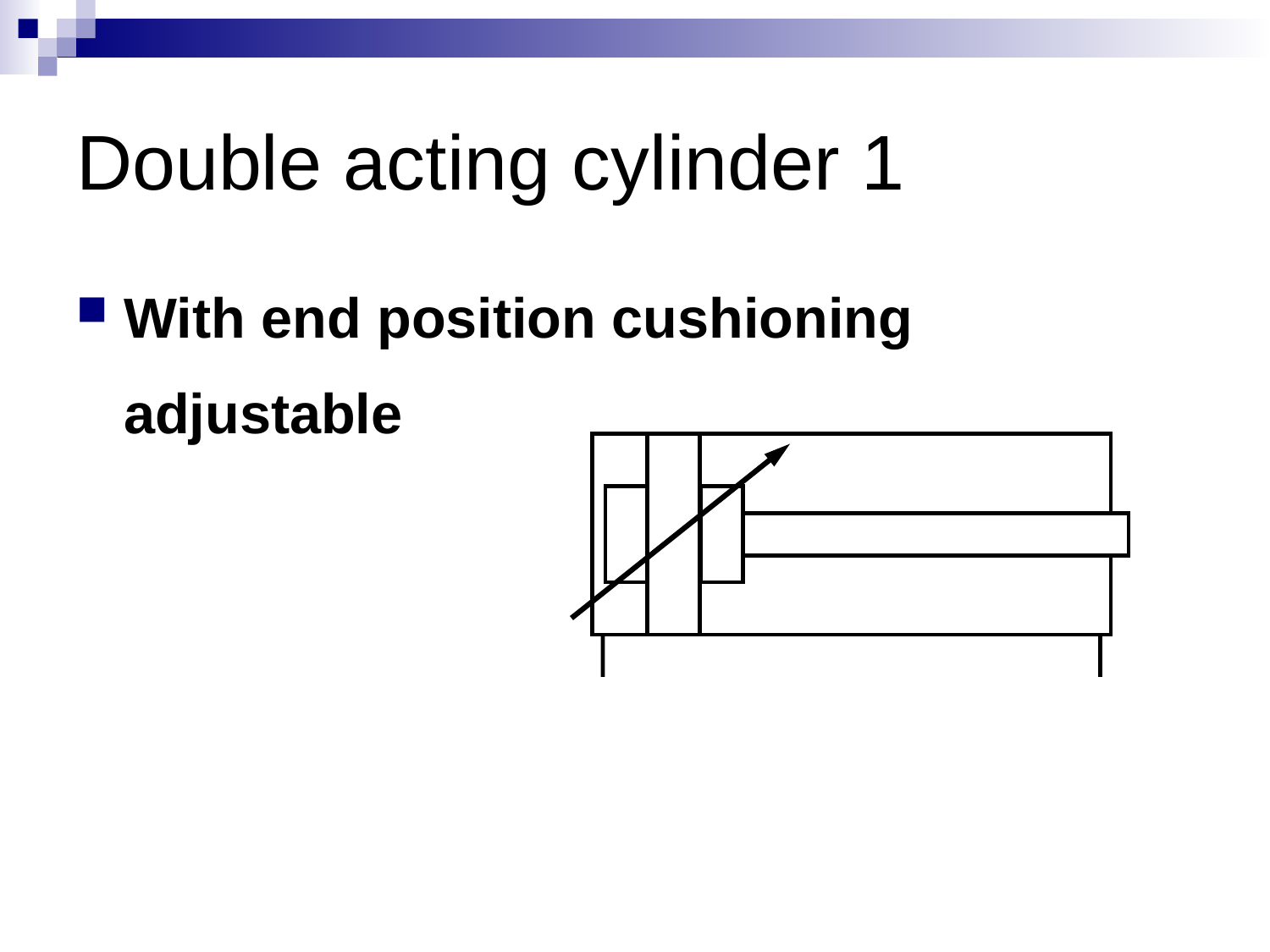

# Double acting cylinder 1
With end position cushioning
adjustable